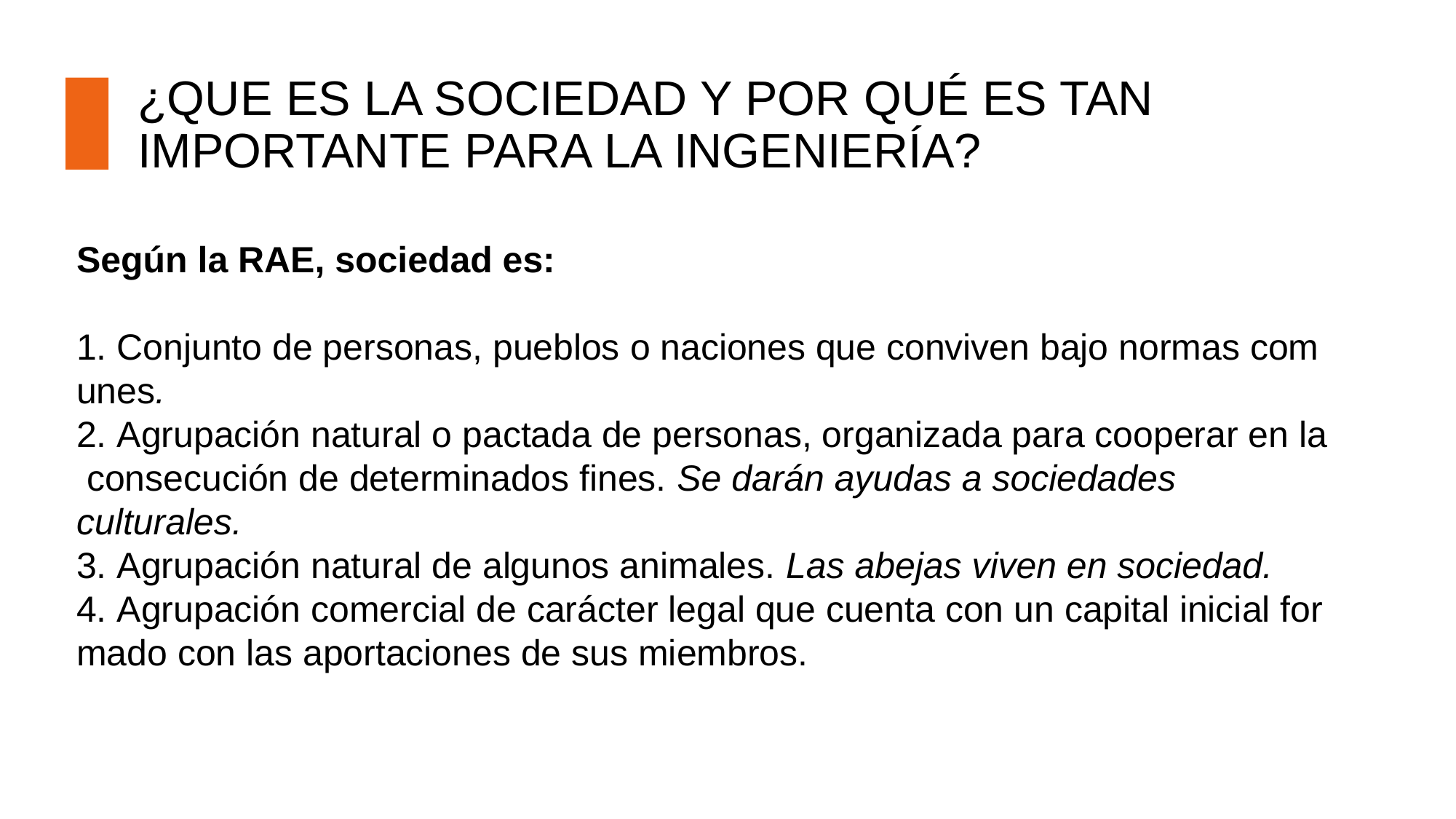

¿QUE ES LA SOCIEDAD Y POR QUÉ ES TAN IMPORTANTE PARA LA INGENIERÍA?

Según la RAE, sociedad es:

1. Conjunto de personas, pueblos o naciones que conviven bajo normas comunes.
2. Agrupación natural o pactada de personas, organizada para cooperar en la consecución de determinados fines. Se darán ayudas a sociedades culturales.
3. Agrupación natural de algunos animales. Las abejas viven en sociedad.
4. Agrupación comercial de carácter legal que cuenta con un capital inicial formado con las aportaciones de sus miembros.